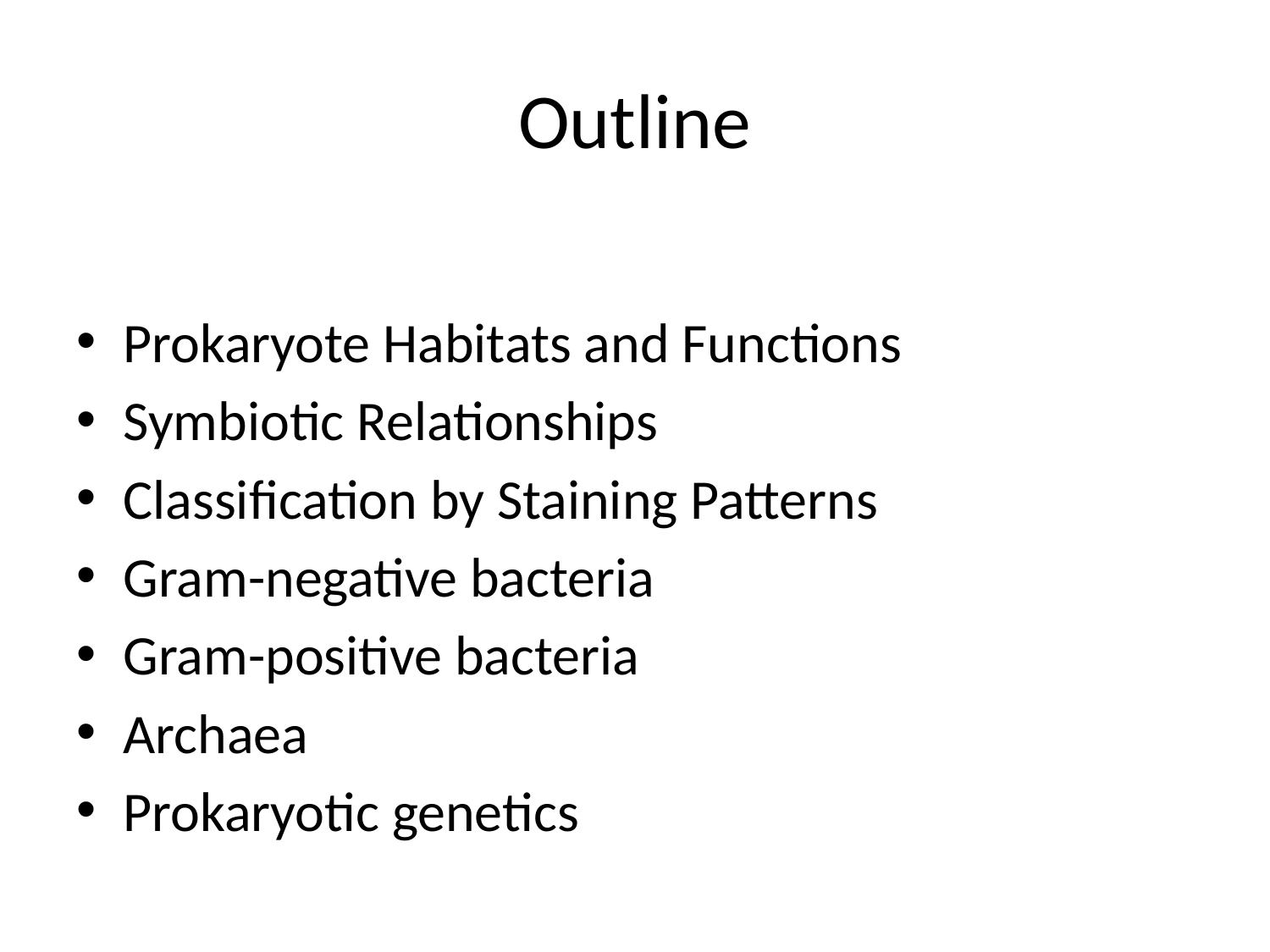

# Outline

Prokaryote Habitats and Functions
Symbiotic Relationships
Classification by Staining Patterns
Gram-negative bacteria
Gram-positive bacteria
Archaea
Prokaryotic genetics